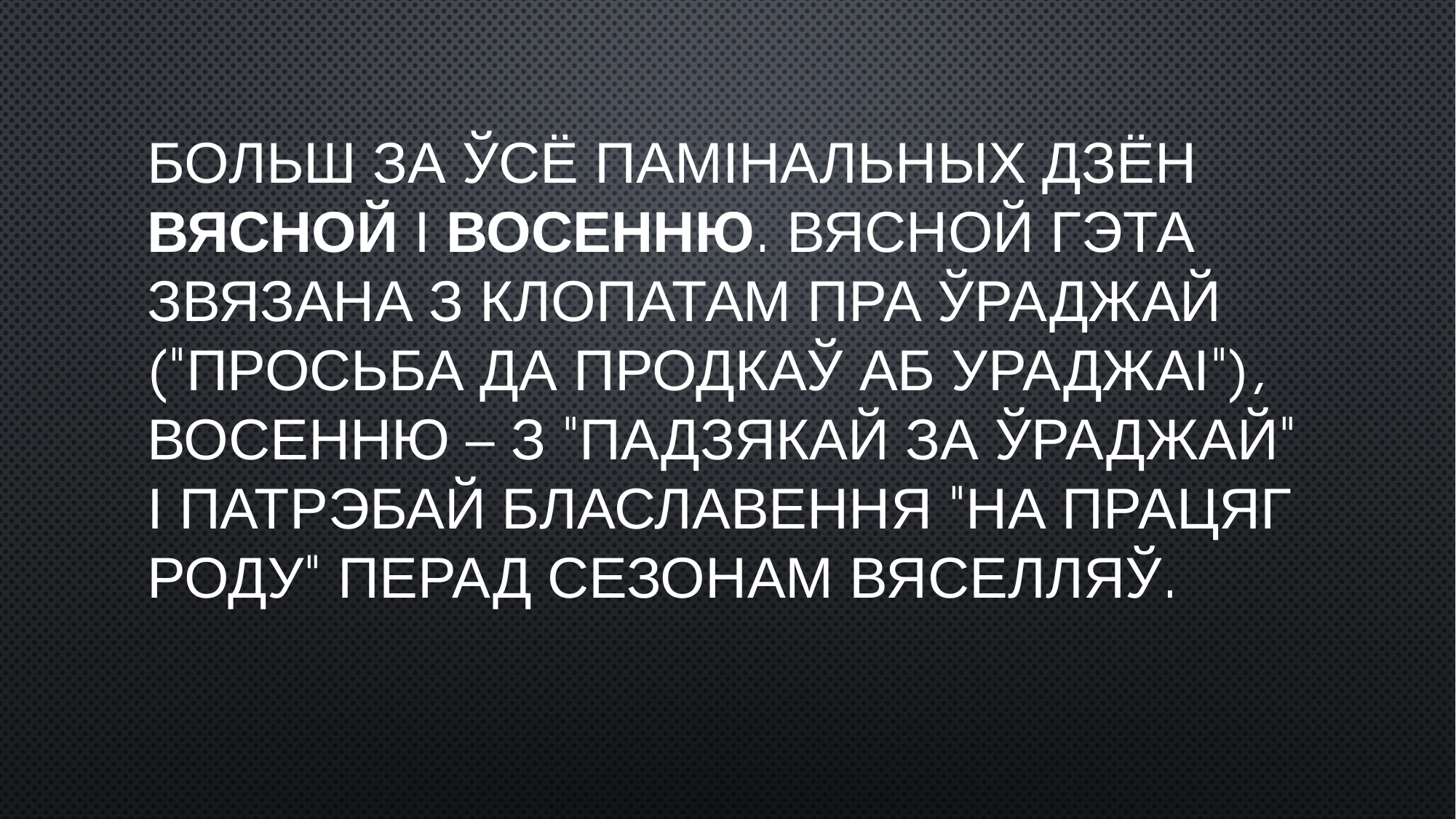

# Больш за ўсё памінальных дзён вясной і восенню. Вясной гэта звязана з клопатам пра ўраджай ("просьба да продкаў аб ураджаі"), восенню – з "падзякай за ўраджай" і патрэбай блаславення "на працяг роду" перад сезонам вяселляў.